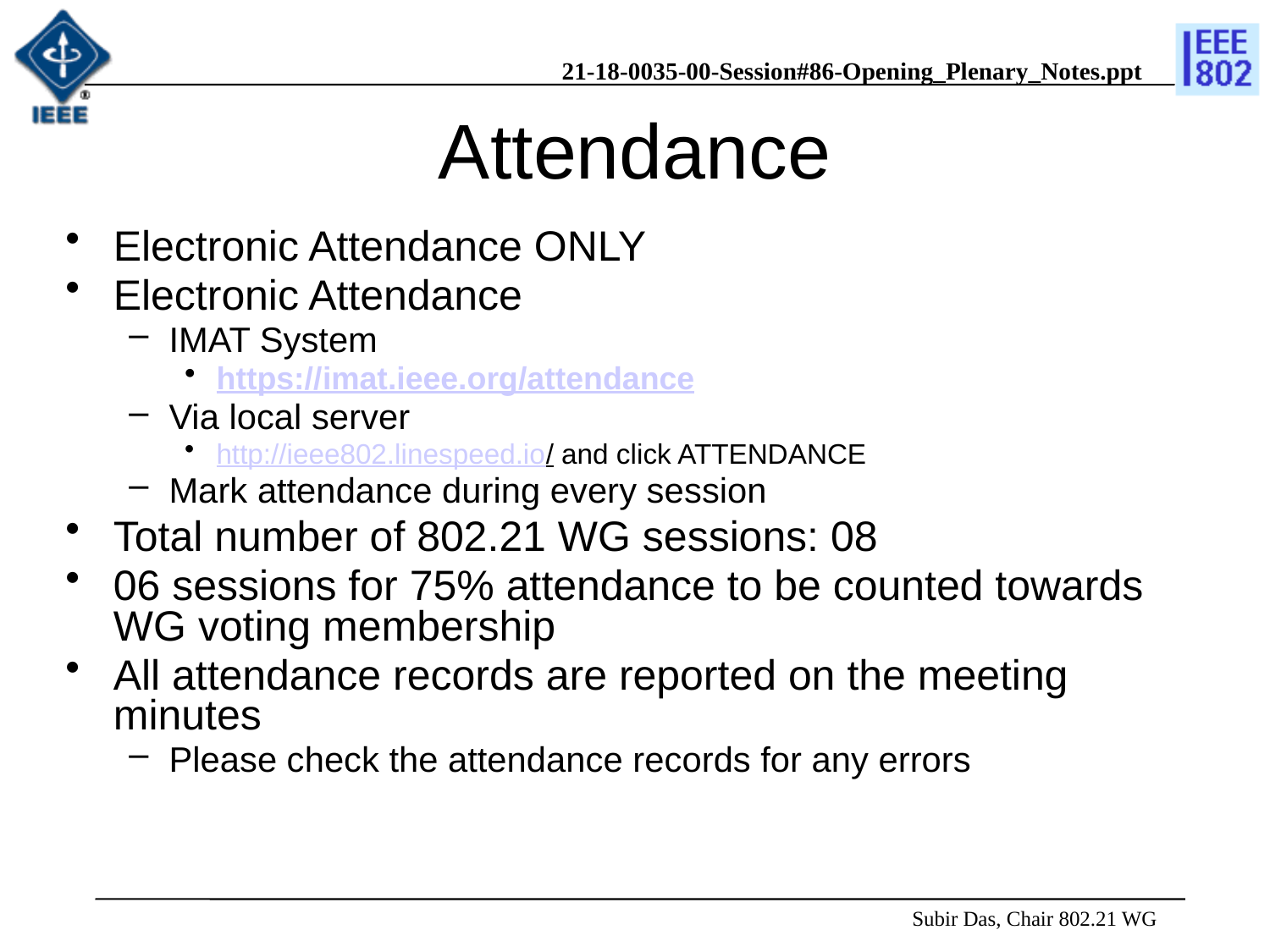

# Attendance
Electronic Attendance ONLY
Electronic Attendance
IMAT System
https://imat.ieee.org/attendance
Via local server
http://ieee802.linespeed.io/ and click ATTENDANCE
Mark attendance during every session
Total number of 802.21 WG sessions: 08
06 sessions for 75% attendance to be counted towards WG voting membership
All attendance records are reported on the meeting minutes
Please check the attendance records for any errors
  Subir Das, Chair 802.21 WG